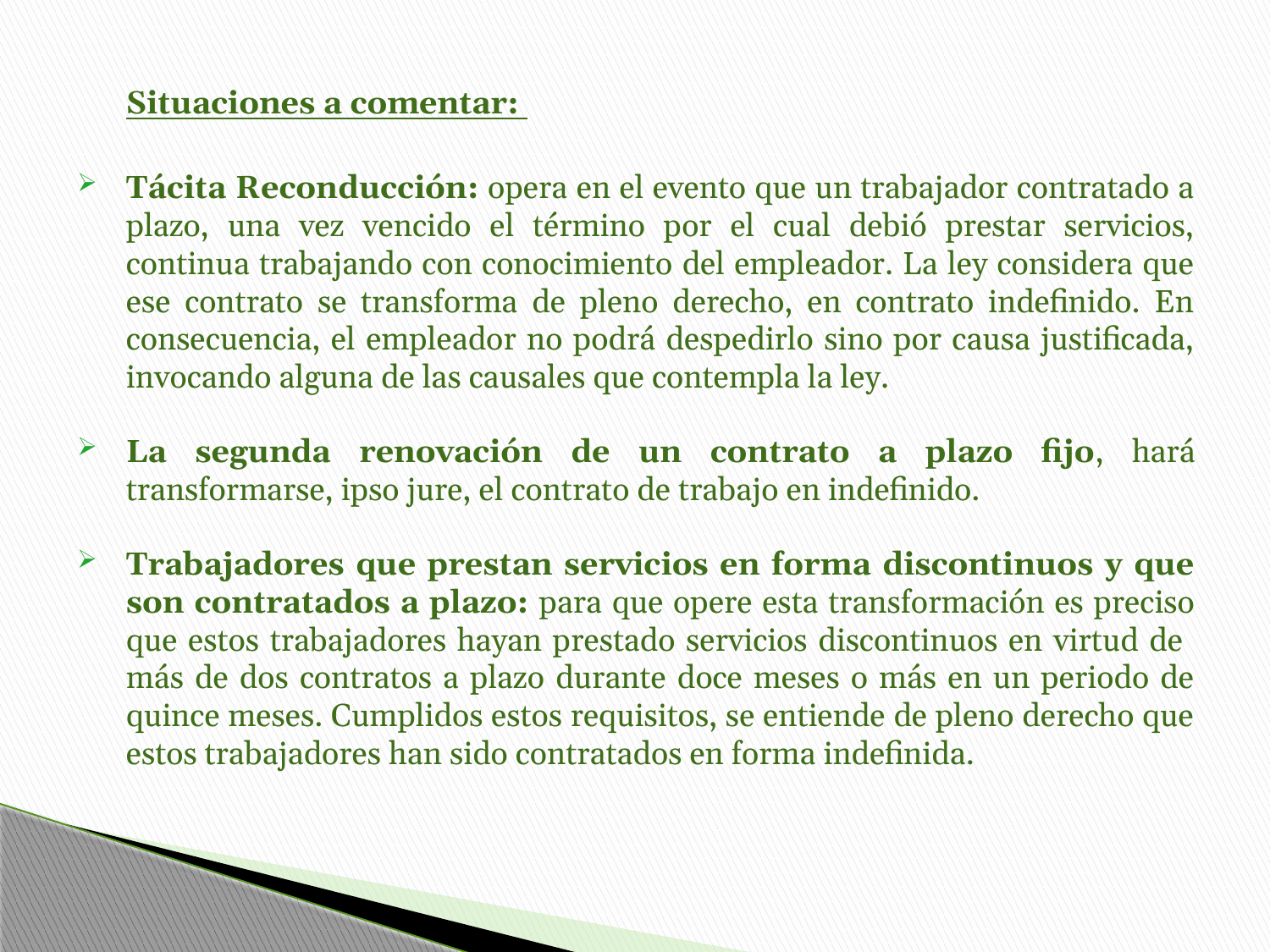

Situaciones a comentar:

Tácita Reconducción: opera en el evento que un trabajador contratado a plazo, una vez vencido el término por el cual debió prestar servicios, continua trabajando con conocimiento del empleador. La ley considera que ese contrato se transforma de pleno derecho, en contrato indefinido. En consecuencia, el empleador no podrá despedirlo sino por causa justificada, invocando alguna de las causales que contempla la ley.

La segunda renovación de un contrato a plazo fijo, hará transformarse, ipso jure, el contrato de trabajo en indefinido.

Trabajadores que prestan servicios en forma discontinuos y que son contratados a plazo: para que opere esta transformación es preciso que estos trabajadores hayan prestado servicios discontinuos en virtud de  más de dos contratos a plazo durante doce meses o más en un periodo de quince meses. Cumplidos estos requisitos, se entiende de pleno derecho que estos trabajadores han sido contratados en forma indefinida.